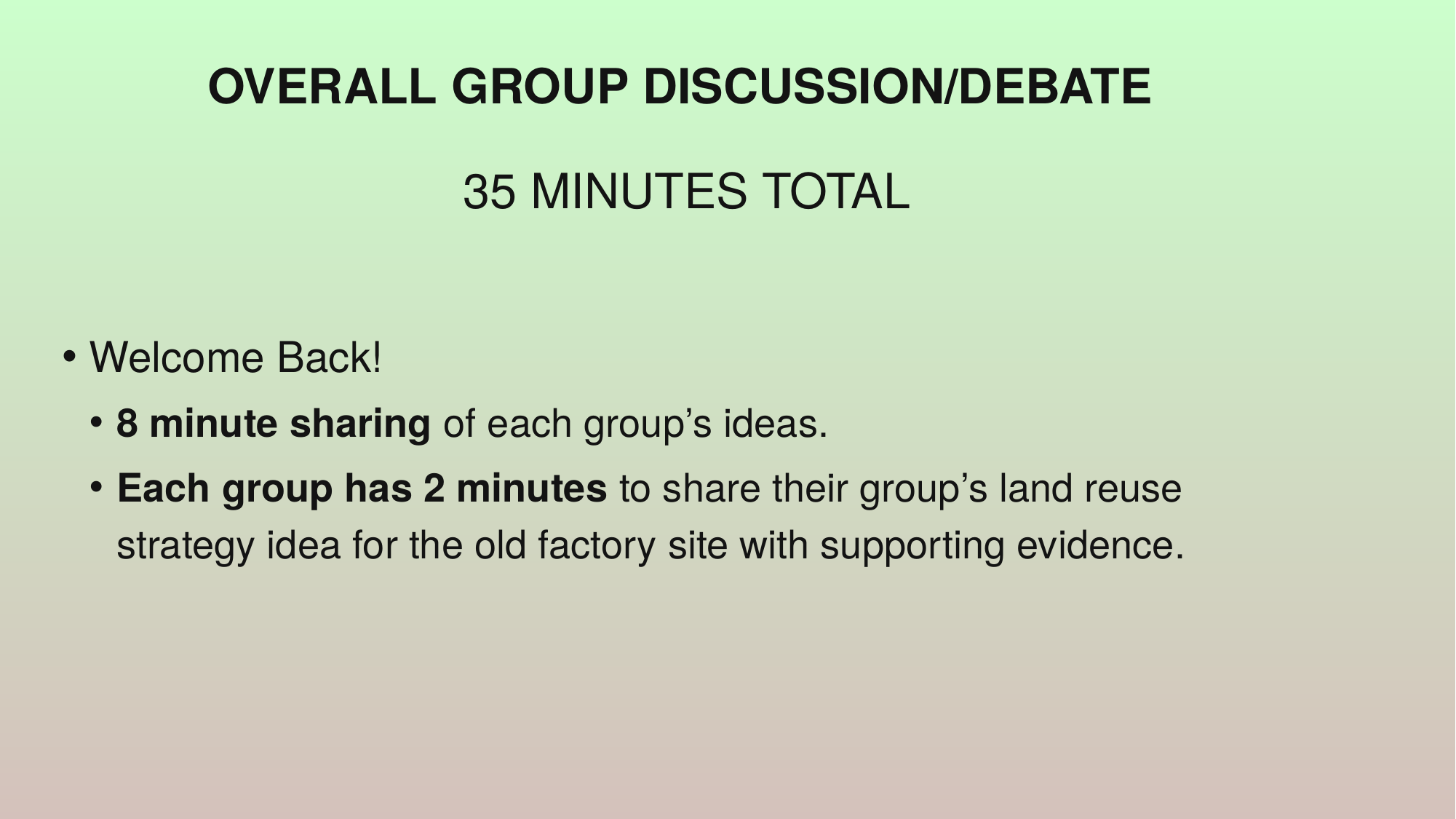

# Overall group discussion/debate 35 minutes total
Welcome Back!
8 minute sharing of each group’s ideas.
Each group has 2 minutes to share their group’s land reuse strategy idea for the old factory site with supporting evidence.